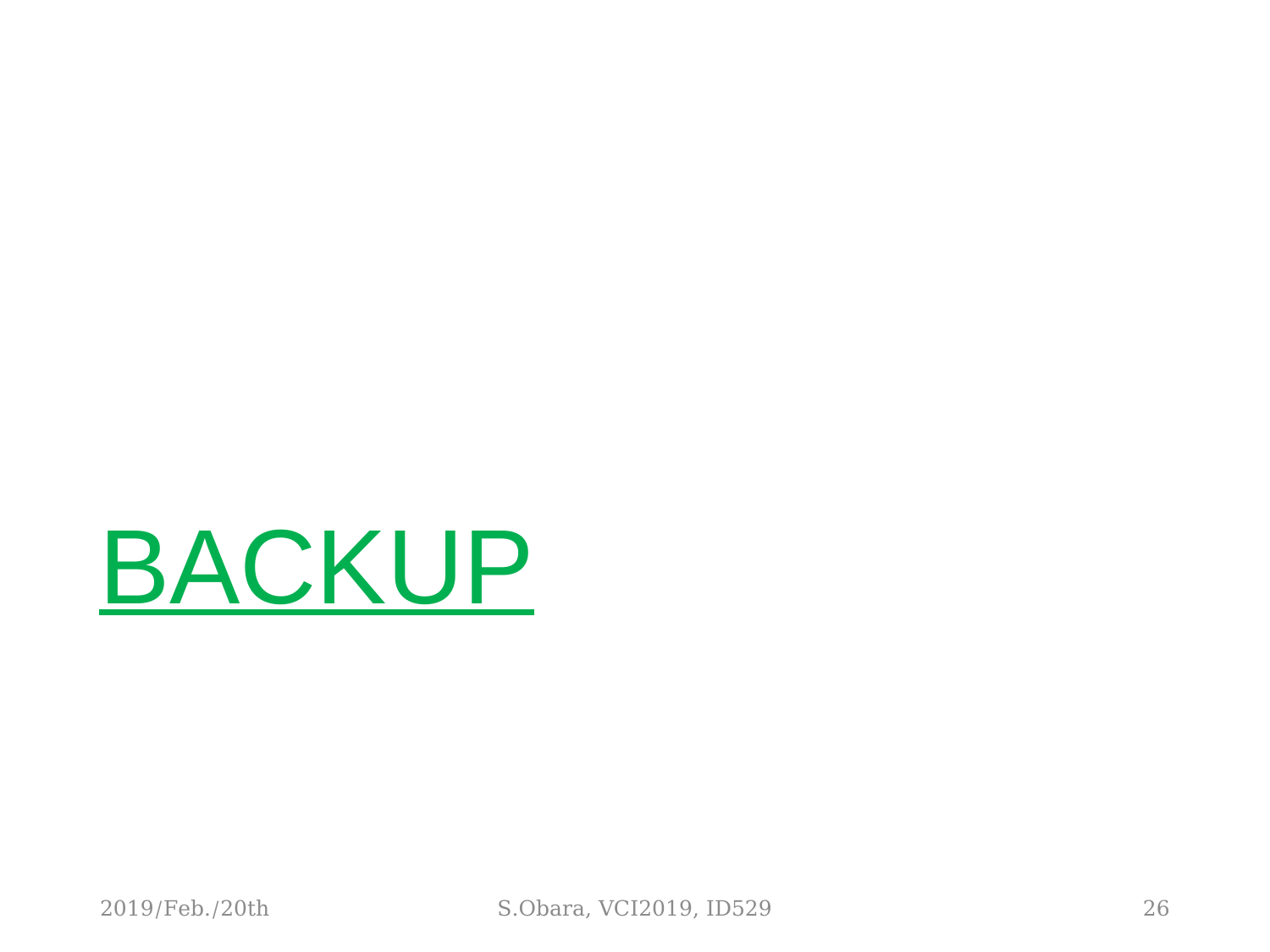

# BACKUP

2019/Feb./20th
S.Obara, VCI2019, ID529
26